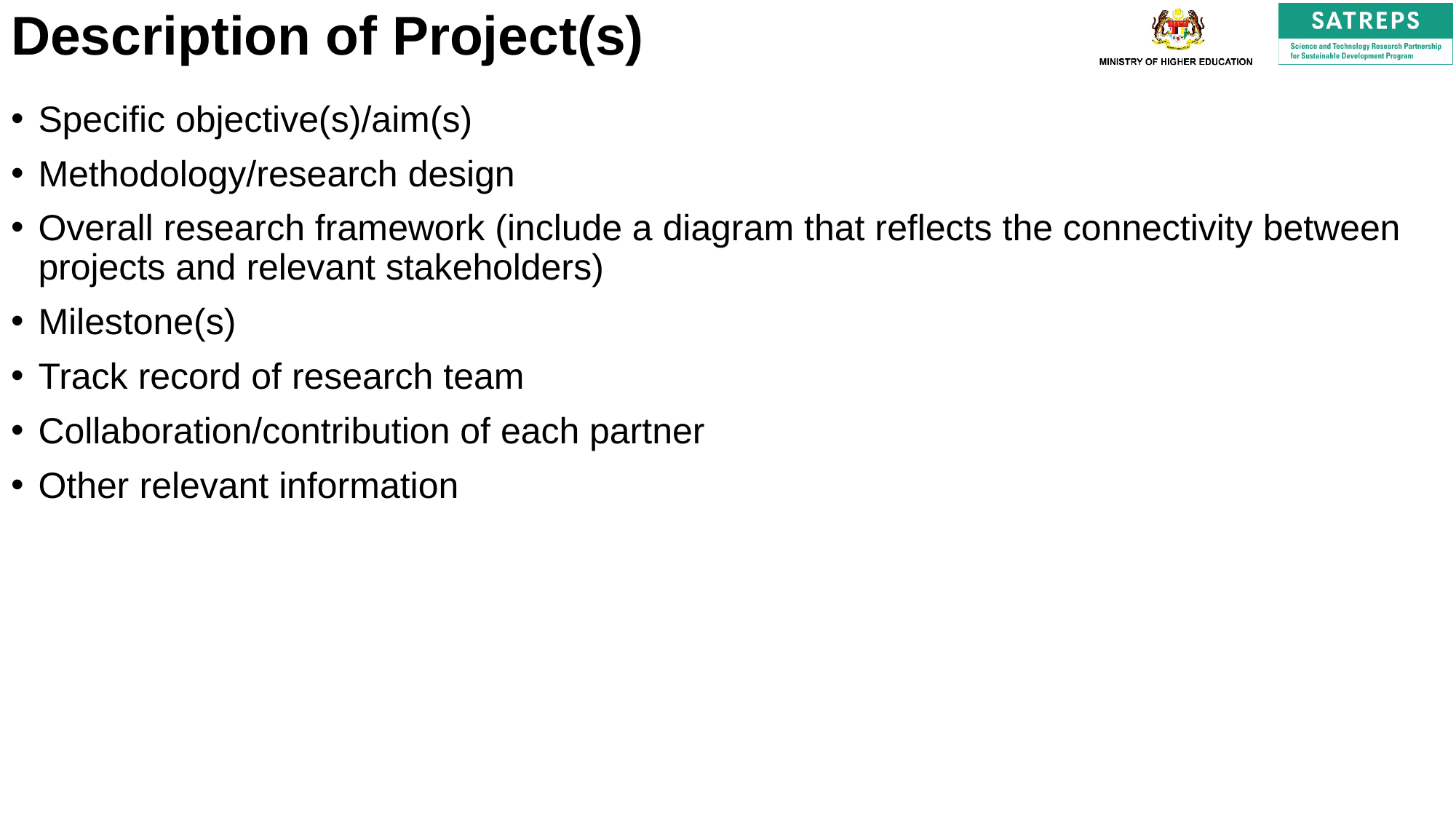

# Description of Project(s)
Specific objective(s)/aim(s)
Methodology/research design
Overall research framework (include a diagram that reflects the connectivity between projects and relevant stakeholders)
Milestone(s)
Track record of research team
Collaboration/contribution of each partner
Other relevant information